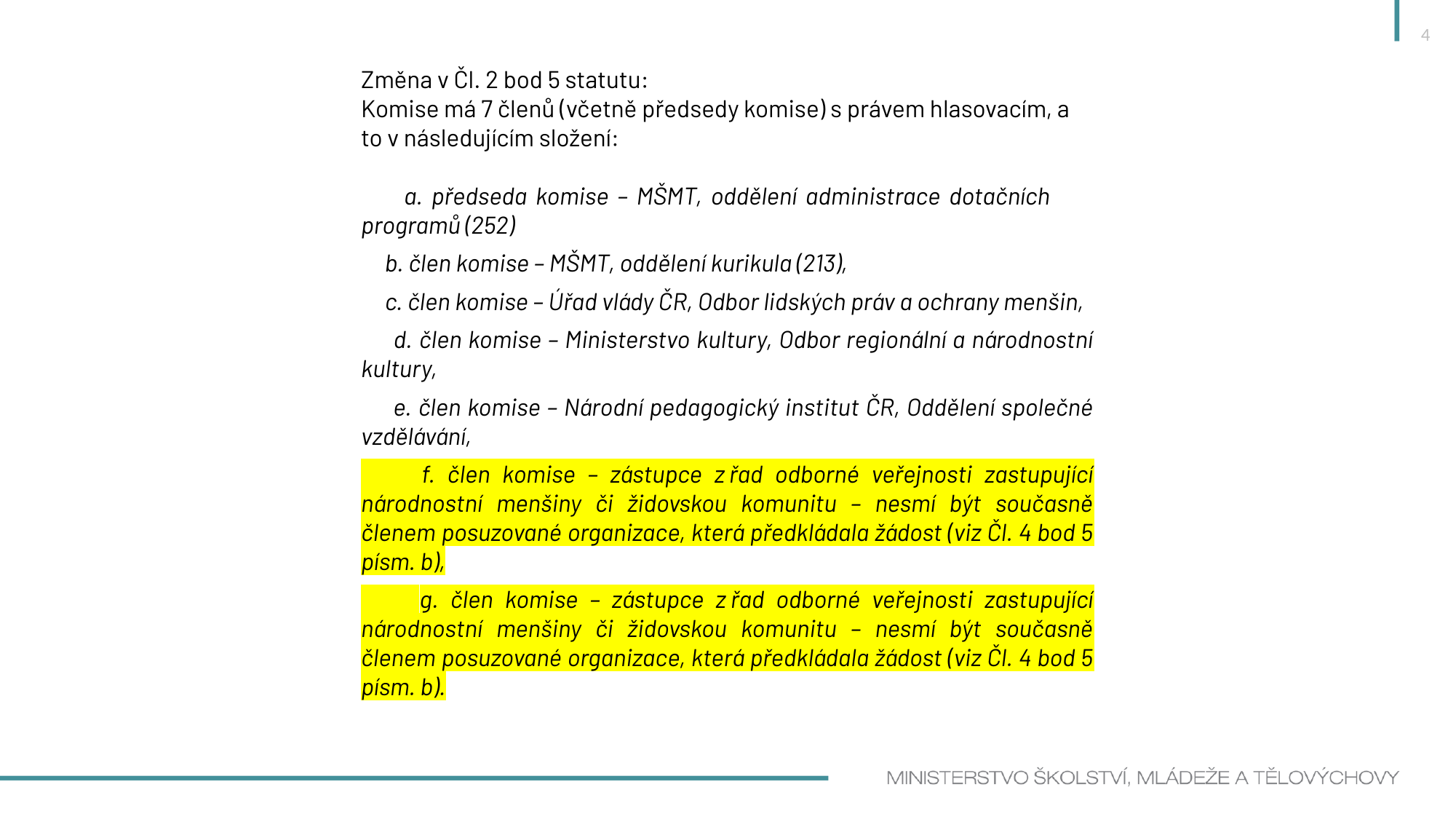

4
Změna v Čl. 2 bod 5 statutu:
Komise má 7 členů (včetně předsedy komise) s právem hlasovacím, a to v následujícím složení:

     a. předseda komise – MŠMT, oddělení administrace dotačních      programů (252)
     b. člen komise – MŠMT, oddělení kurikula (213),
     c. člen komise – Úřad vlády ČR, Odbor lidských práv a ochrany menšin,
     d. člen komise – Ministerstvo kultury, Odbor regionální a národnostní kultury,
     e. člen komise – Národní pedagogický institut ČR, Oddělení společné vzdělávání,
     f. člen komise – zástupce z řad odborné veřejnosti zastupující národnostní menšiny či židovskou komunitu – nesmí být současně členem posuzované organizace, která předkládala žádost (viz Čl. 4 bod 5 písm. b),
     g. člen komise – zástupce z řad odborné veřejnosti zastupující národnostní menšiny či židovskou komunitu – nesmí být současně členem posuzované organizace, která předkládala žádost (viz Čl. 4 bod 5 písm. b).